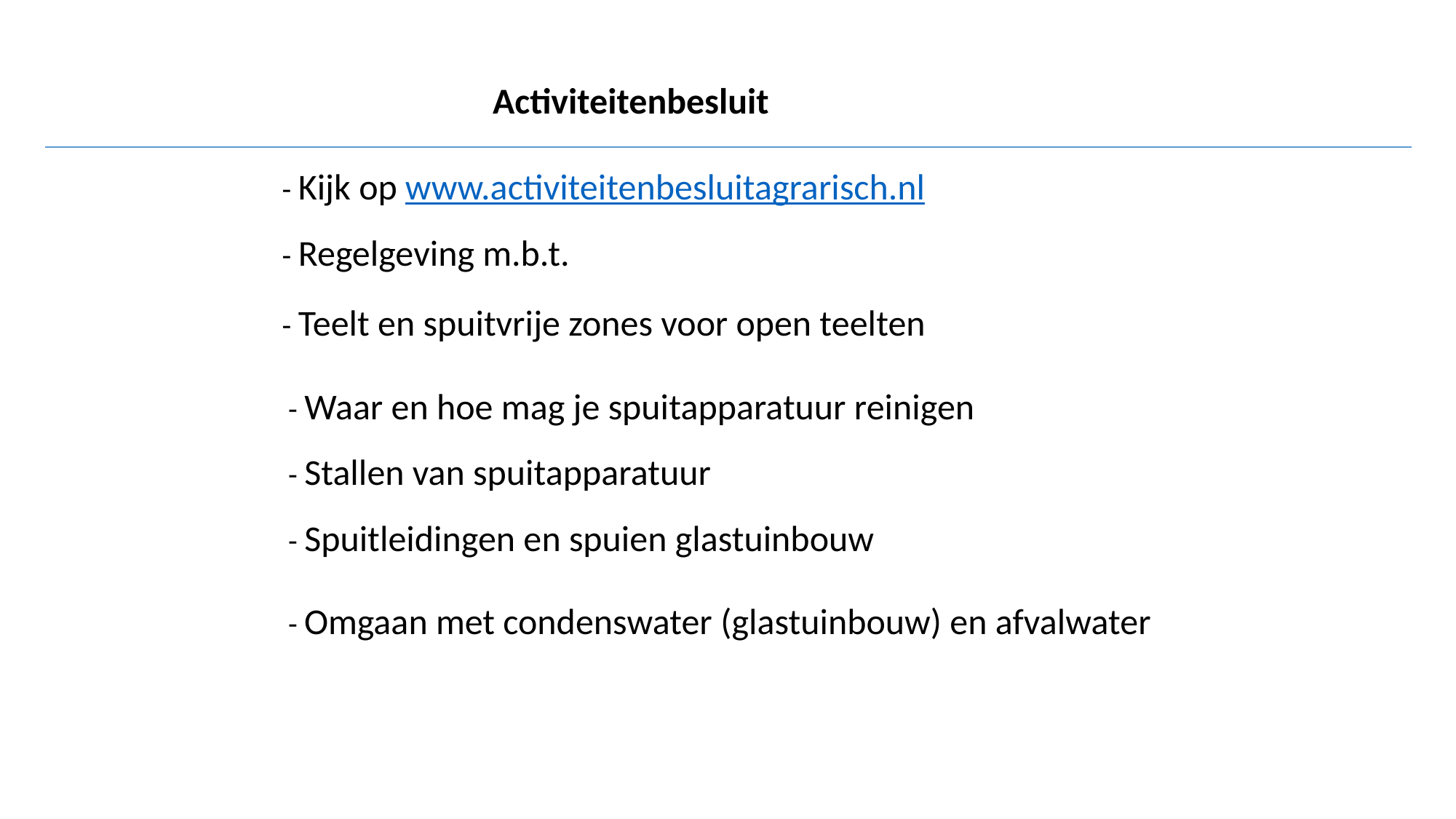

Activiteitenbesluit
- Kijk op www.activiteitenbesluitagrarisch.nl

- Regelgeving m.b.t.

- Teelt en spuitvrije zones voor open teelten

- Waar en hoe mag je spuitapparatuur reinigen

- Stallen van spuitapparatuur

- Spuitleidingen en spuien glastuinbouw

- Omgaan met condenswater (glastuinbouw) en afvalwater